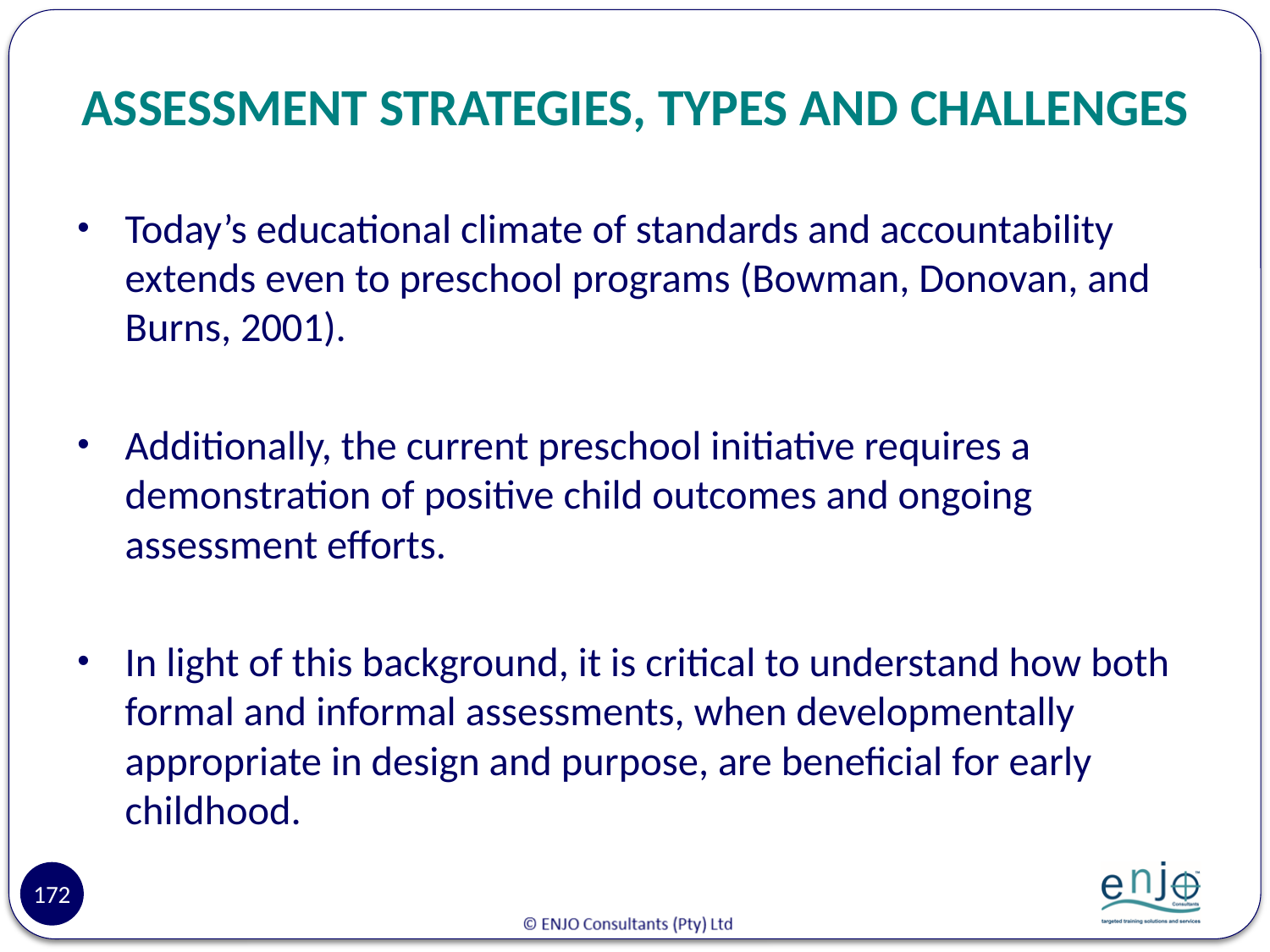

# ASSESSMENT STRATEGIES, TYPES AND CHALLENGES
Today’s educational climate of standards and accountability extends even to preschool programs (Bowman, Donovan, and Burns, 2001).

Additionally, the current preschool initiative requires a demonstration of positive child outcomes and ongoing assessment efforts.

In light of this background, it is critical to understand how both formal and informal assessments, when developmentally appropriate in design and purpose, are beneficial for early childhood.

172